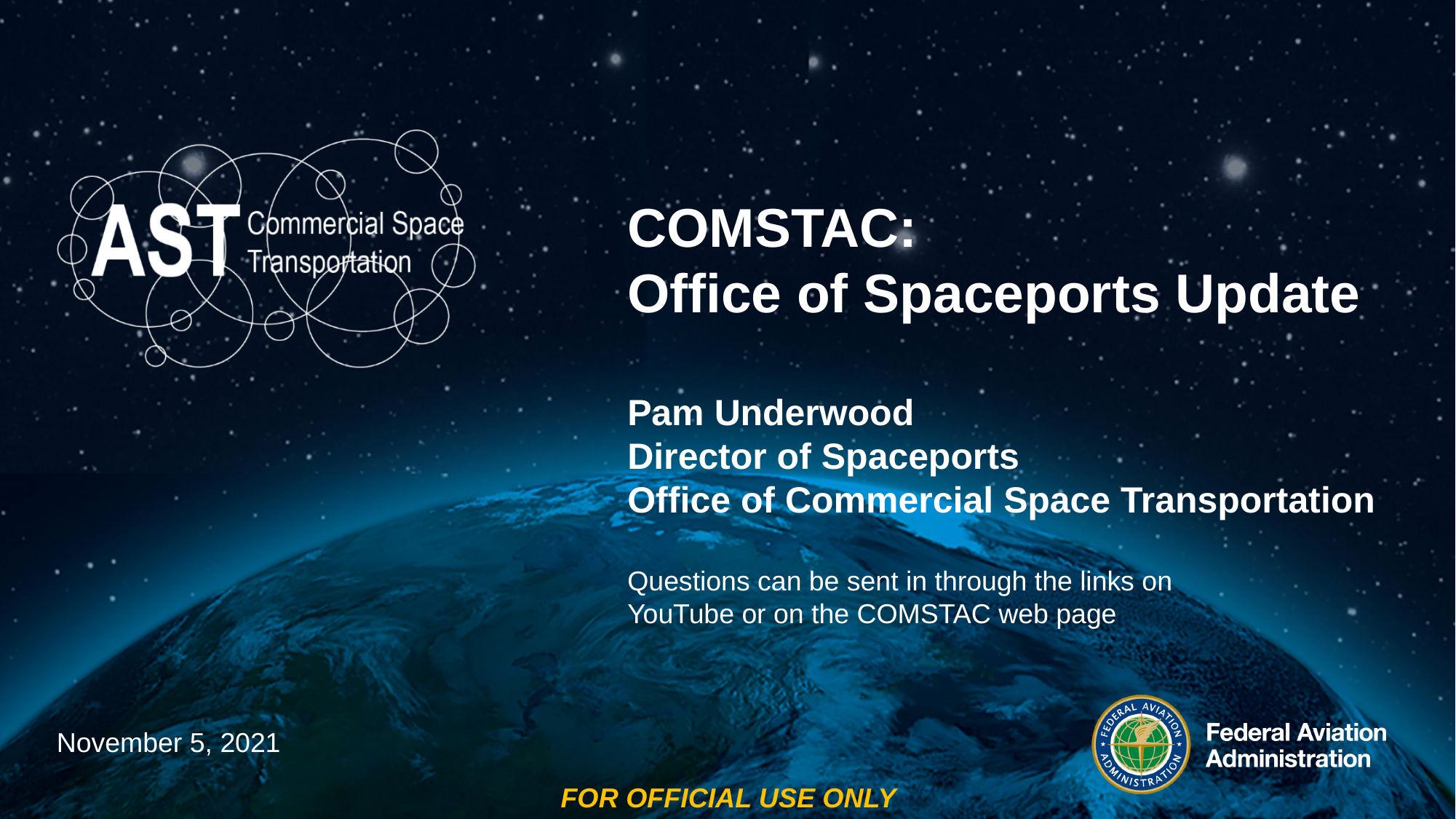

# COMSTAC: Office of Spaceports Update Pam Underwood Director of Spaceports Office of Commercial Space Transportation Questions can be sent in through the links on YouTube or on the COMSTAC web page